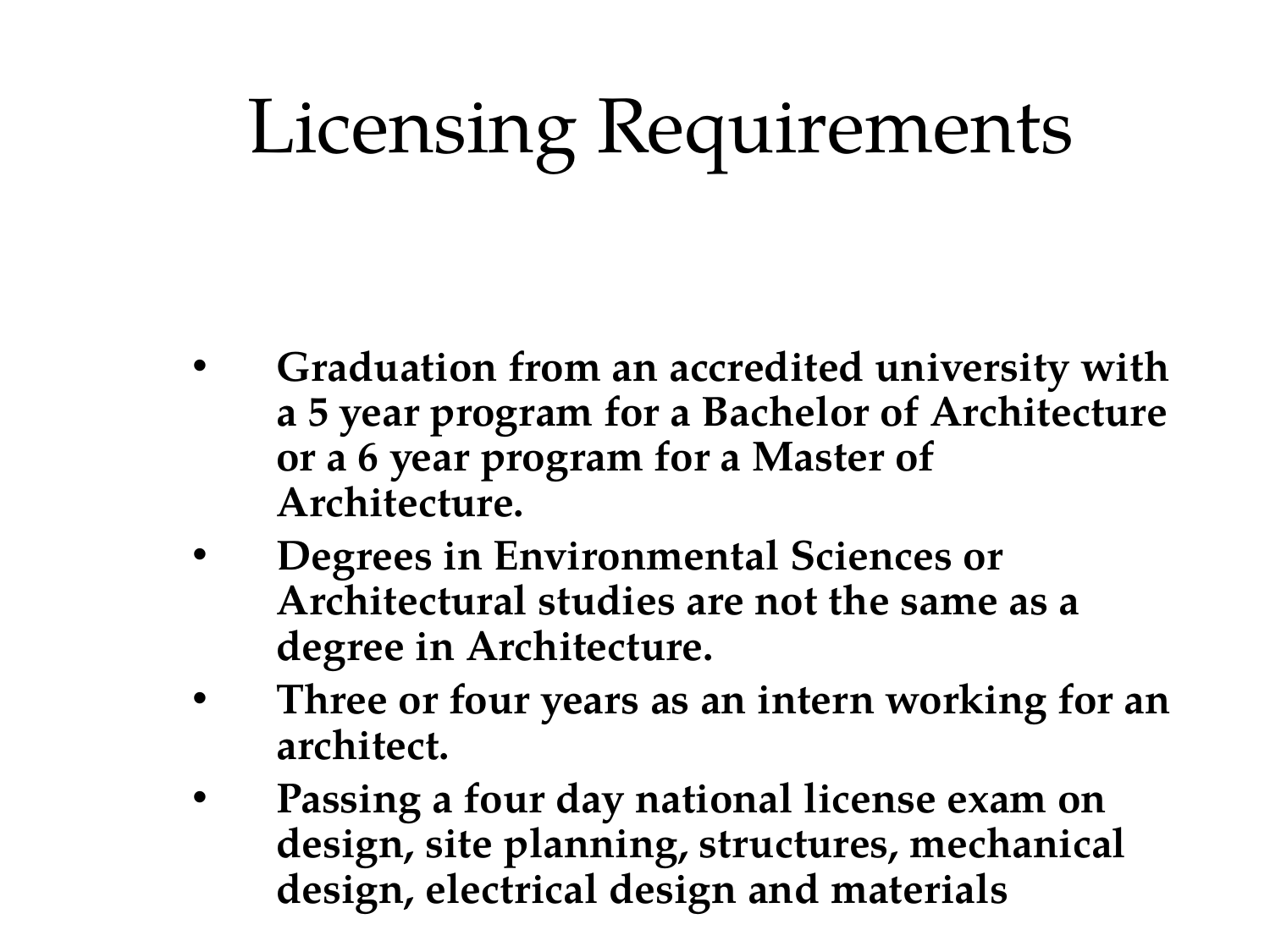

# Licensing Requirements
Graduation from an accredited university with a 5 year program for a Bachelor of Architecture or a 6 year program for a Master of Architecture.
Degrees in Environmental Sciences or Architectural studies are not the same as a degree in Architecture.
Three or four years as an intern working for an architect.
Passing a four day national license exam on design, site planning, structures, mechanical design, electrical design and materials